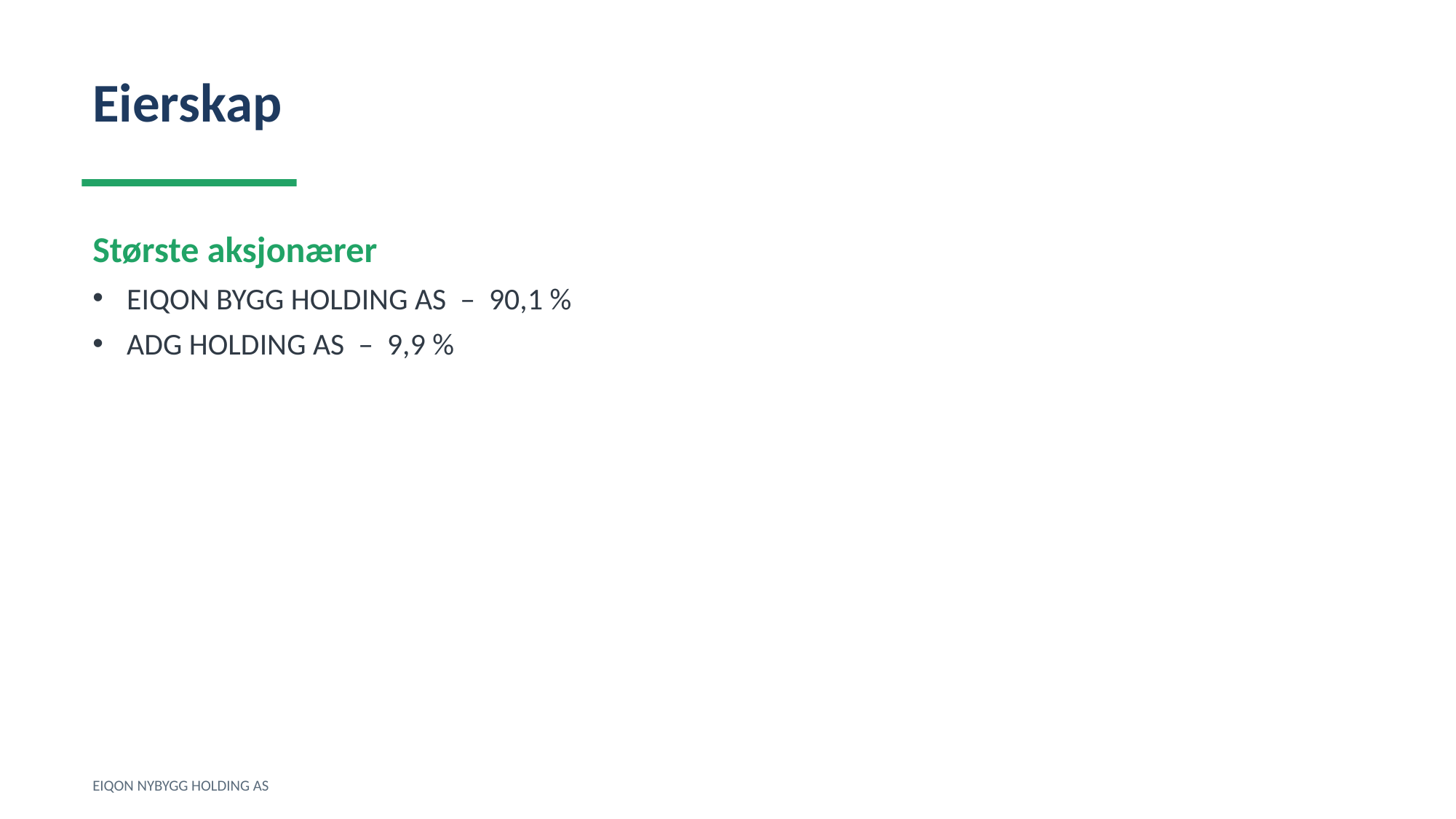

Eierskap

Største aksjonærer
EIQON BYGG HOLDING AS  –  90,1 %
ADG HOLDING AS  –  9,9 %
EIQON NYBYGG HOLDING AS